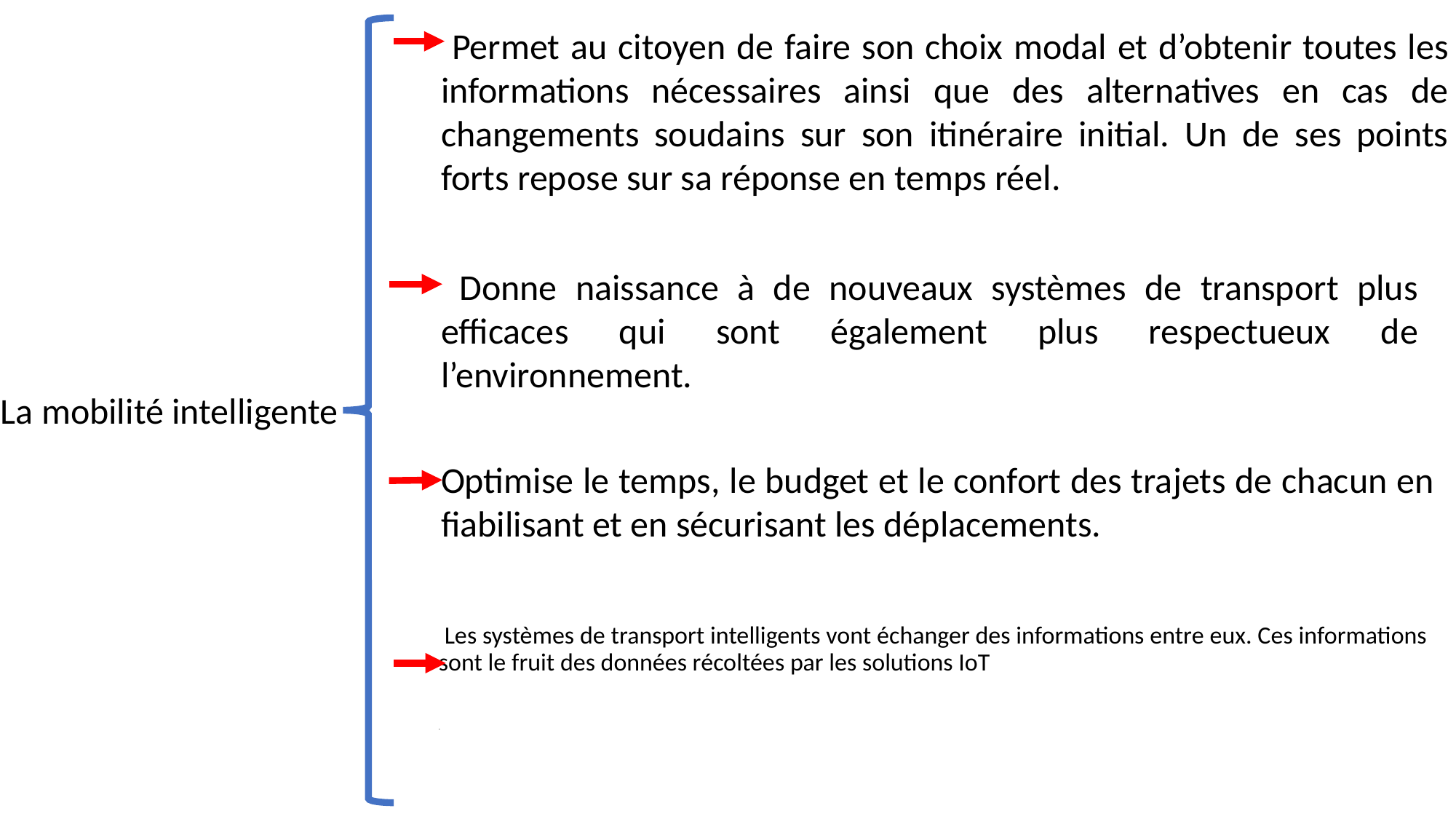

Permet au citoyen de faire son choix modal et d’obtenir toutes les informations nécessaires ainsi que des alternatives en cas de changements soudains sur son itinéraire initial. Un de ses points forts repose sur sa réponse en temps réel.
 Donne naissance à de nouveaux systèmes de transport plus efficaces qui sont également plus respectueux de l’environnement.
La mobilité intelligente
Optimise le temps, le budget et le confort des trajets de chacun en fiabilisant et en sécurisant les déplacements.

 Les systèmes de transport intelligents vont échanger des informations entre eux. Ces informations sont le fruit des données récoltées par les solutions IoT

.